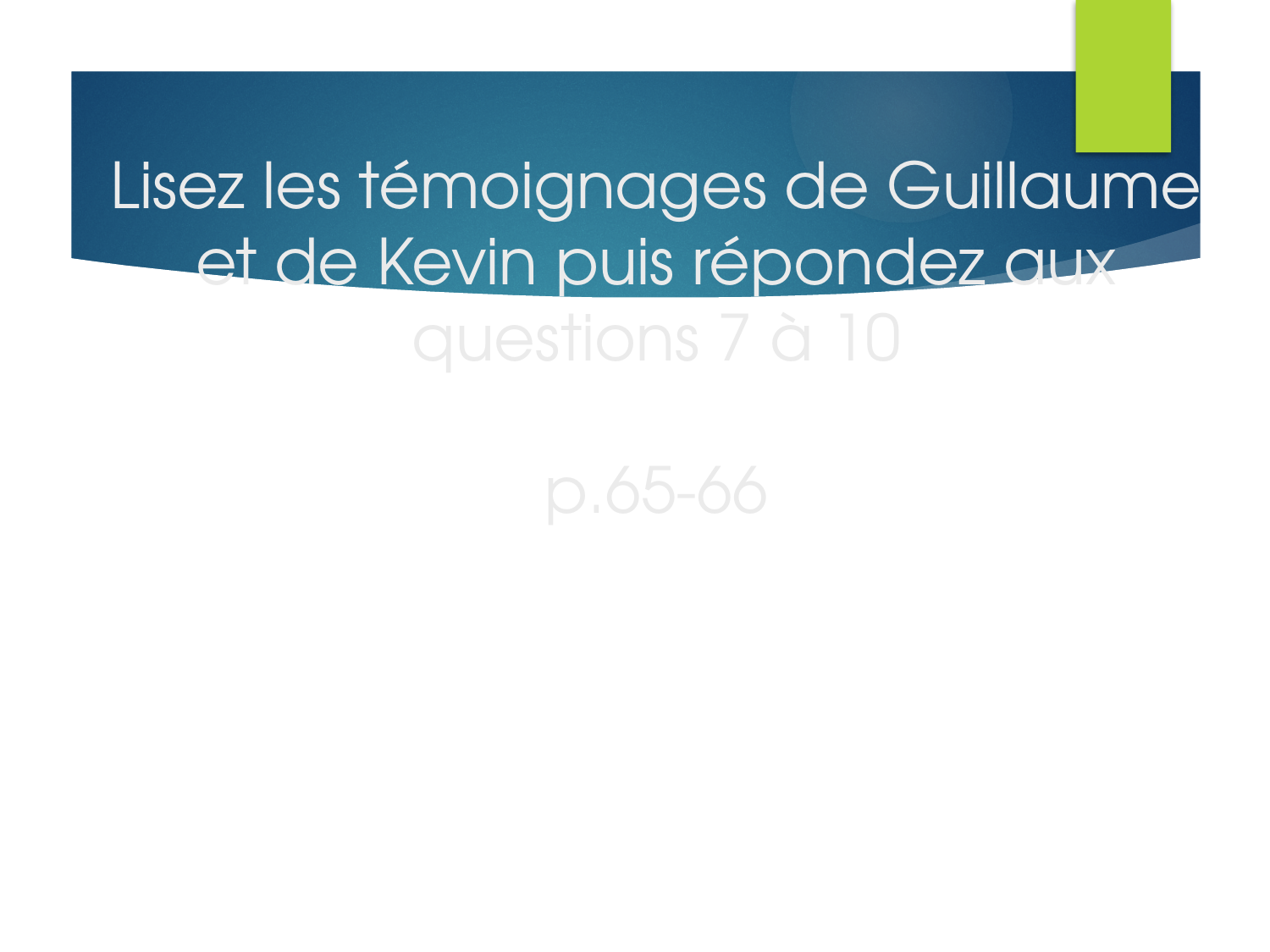

# Lisez les témoignages de Guillaume et de Kevin puis répondez aux questions 7 à 10 p.65-66